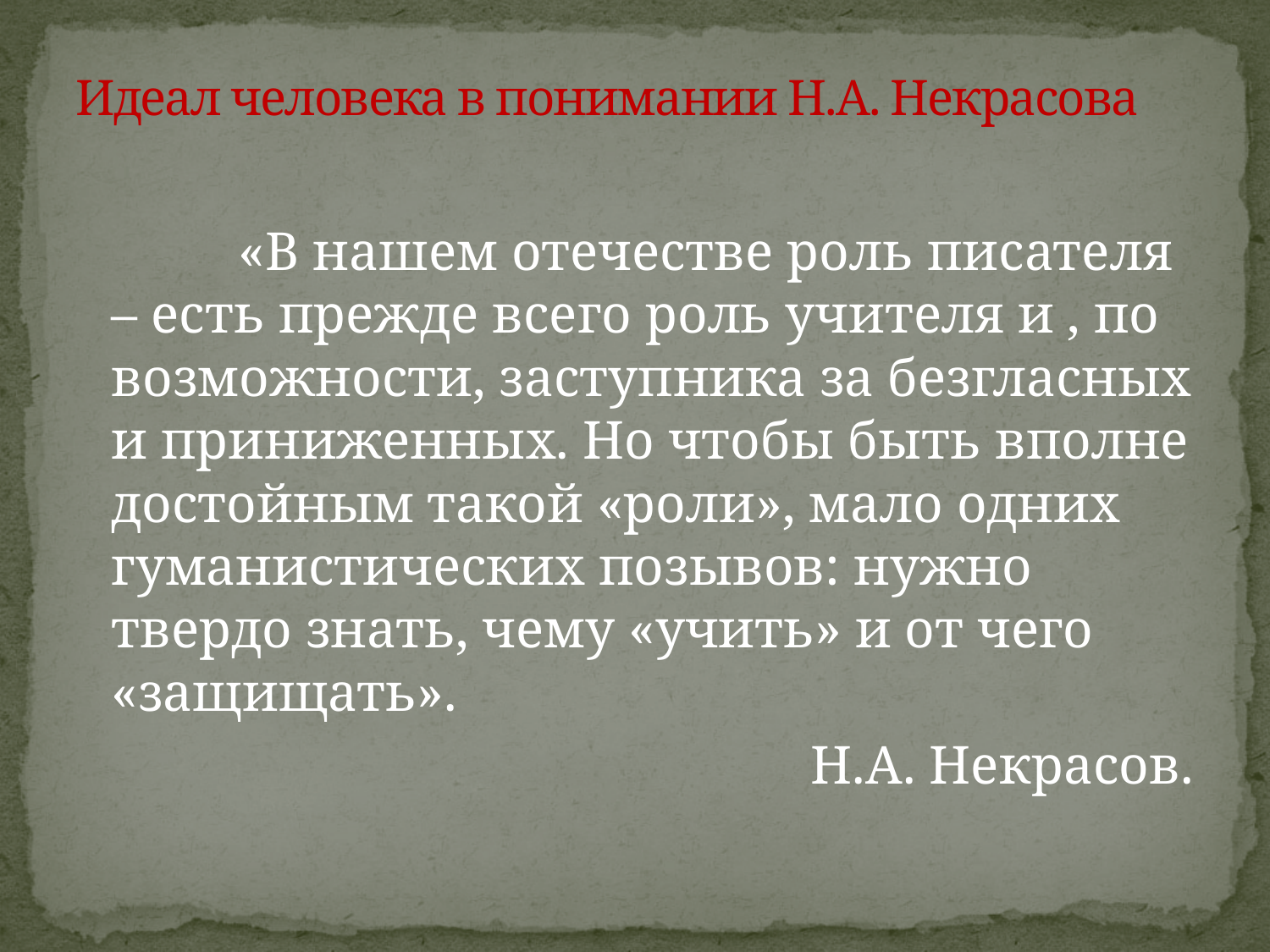

# Идеал человека в понимании Н.А. Некрасова
            «В нашем отечестве роль писателя – есть прежде всего роль учителя и , по возможности, заступника за безгласных и приниженных. Но чтобы быть вполне достойным такой «роли», мало одних гуманистических позывов: нужно твердо знать, чему «учить» и от чего «защищать».
Н.А. Некрасов.